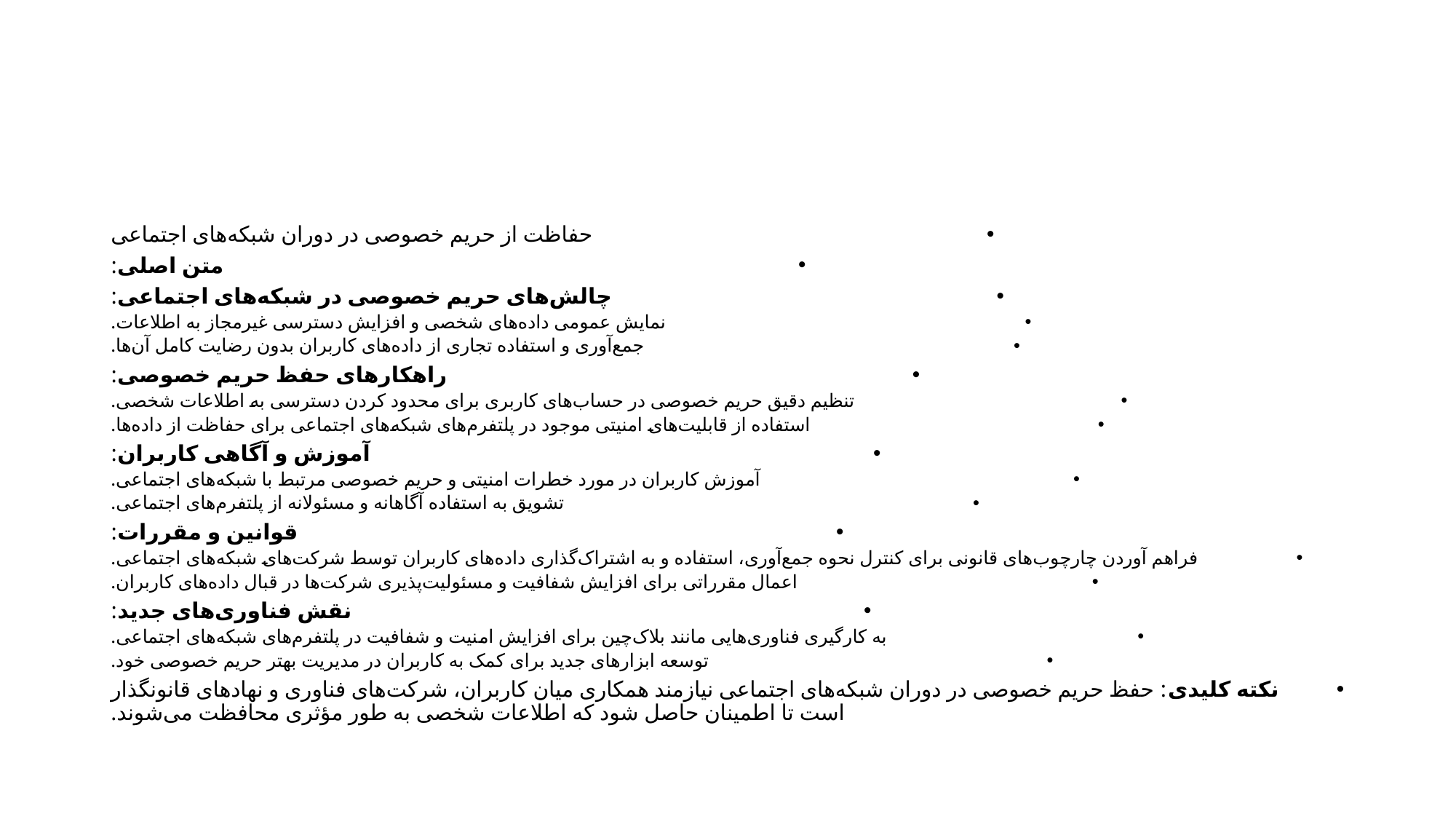

#
حفاظت از حریم خصوصی در دوران شبکه‌های اجتماعی
متن اصلی:
چالش‌های حریم خصوصی در شبکه‌های اجتماعی:
نمایش عمومی داده‌های شخصی و افزایش دسترسی غیرمجاز به اطلاعات.
جمع‌آوری و استفاده تجاری از داده‌های کاربران بدون رضایت کامل آن‌ها.
راهکارهای حفظ حریم خصوصی:
تنظیم دقیق حریم خصوصی در حساب‌های کاربری برای محدود کردن دسترسی به اطلاعات شخصی.
استفاده از قابلیت‌های امنیتی موجود در پلتفرم‌های شبکه‌های اجتماعی برای حفاظت از داده‌ها.
آموزش و آگاهی کاربران:
آموزش کاربران در مورد خطرات امنیتی و حریم خصوصی مرتبط با شبکه‌های اجتماعی.
تشویق به استفاده آگاهانه و مسئولانه از پلتفرم‌های اجتماعی.
قوانین و مقررات:
فراهم آوردن چارچوب‌های قانونی برای کنترل نحوه جمع‌آوری، استفاده و به اشتراک‌گذاری داده‌های کاربران توسط شرکت‌های شبکه‌های اجتماعی.
اعمال مقرراتی برای افزایش شفافیت و مسئولیت‌پذیری شرکت‌ها در قبال داده‌های کاربران.
نقش فناوری‌های جدید:
به کارگیری فناوری‌هایی مانند بلاک‌چین برای افزایش امنیت و شفافیت در پلتفرم‌های شبکه‌های اجتماعی.
توسعه ابزارهای جدید برای کمک به کاربران در مدیریت بهتر حریم خصوصی خود.
نکته کلیدی: حفظ حریم خصوصی در دوران شبکه‌های اجتماعی نیازمند همکاری میان کاربران، شرکت‌های فناوری و نهادهای قانونگذار است تا اطمینان حاصل شود که اطلاعات شخصی به طور مؤثری محافظت می‌شوند.